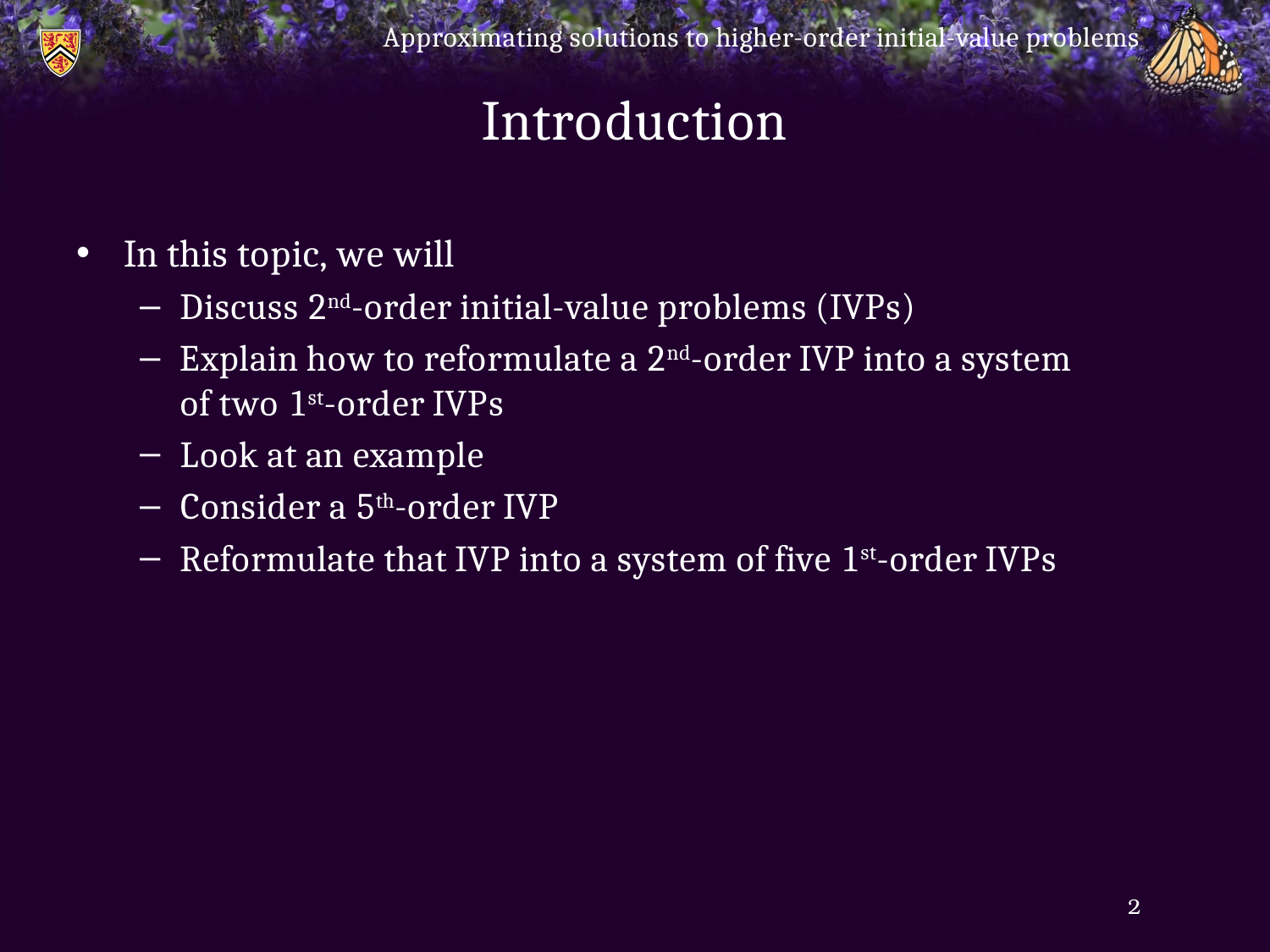

Approximating solutions to higher-order initial-value problems
# Introduction
In this topic, we will
Discuss 2nd-order initial-value problems (ivps)
Explain how to reformulate a 2nd-order ivp into a system of two 1st-order ivps
Look at an example
Consider a 5th-order ivp
Reformulate that ivp into a system of five 1st-order ivps

2